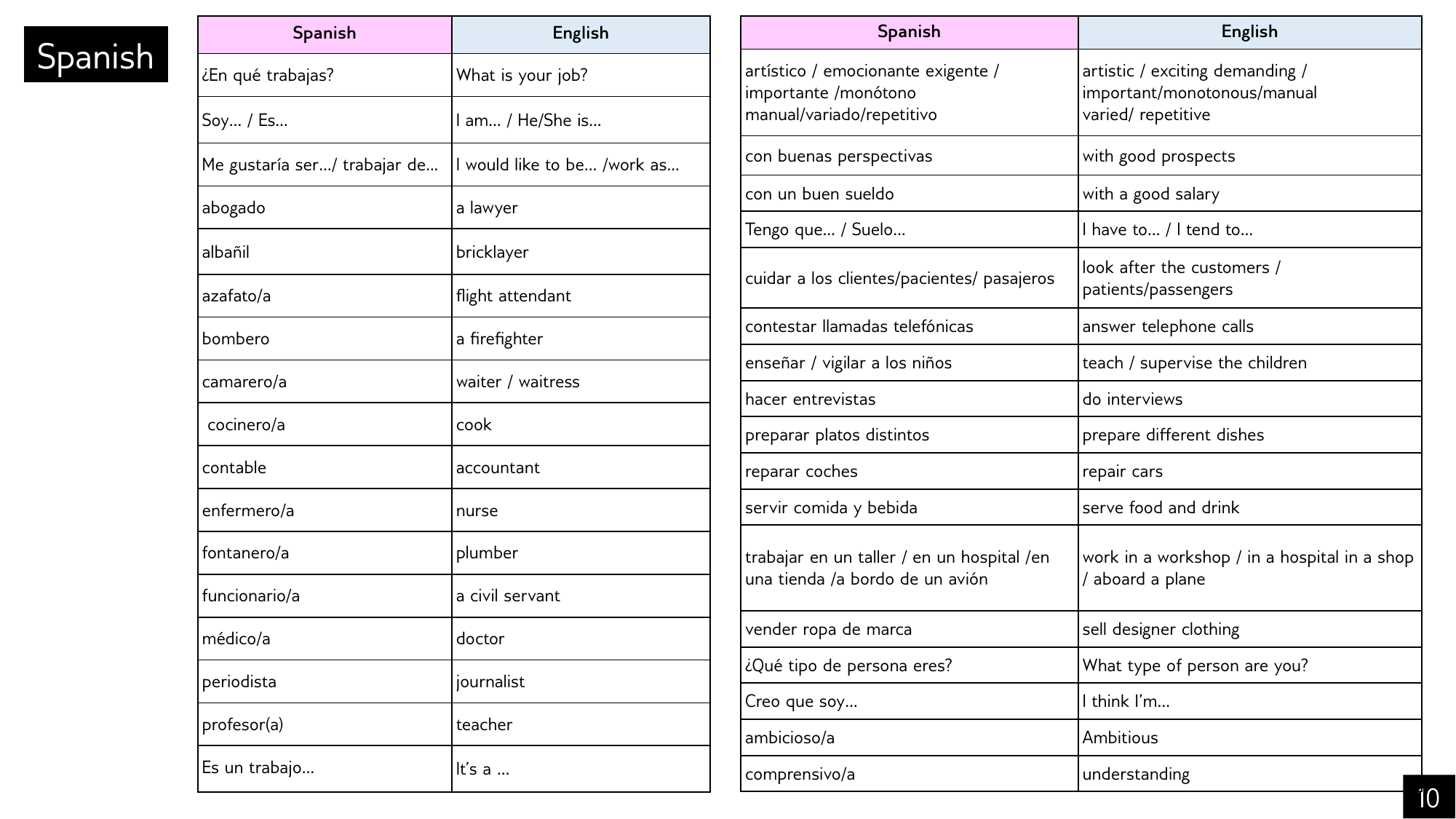

| Spanish | English |
| --- | --- |
| artístico / emocionante exigente / importante /monótono manual/variado/repetitivo | artistic / exciting demanding / important/monotonous/manual varied/ repetitive |
| con buenas perspectivas | with good prospects |
| con un buen sueldo | with a good salary |
| Tengo que… / Suelo… | I have to… / I tend to… |
| cuidar a los clientes/pacientes/ pasajeros | look after the customers / patients/passengers |
| contestar llamadas telefónicas | answer telephone calls |
| enseñar / vigilar a los niños | teach / supervise the children |
| hacer entrevistas | do interviews |
| preparar platos distintos | prepare different dishes |
| reparar coches | repair cars |
| servir comida y bebida | serve food and drink |
| trabajar en un taller / en un hospital /en una tienda /a bordo de un avión | work in a workshop / in a hospital in a shop / aboard a plane |
| vender ropa de marca | sell designer clothing |
| ¿Qué tipo de persona eres? | What type of person are you? |
| Creo que soy… | I think I’m… |
| ambicioso/a | Ambitious |
| comprensivo/a | understanding |
| Spanish | English |
| --- | --- |
| ¿En qué trabajas? | What is your job? |
| Soy… / Es… | I am… / He/She is… |
| Me gustaría ser…/ trabajar de... | I would like to be… /work as... |
| abogado | a lawyer |
| albañil | bricklayer |
| azafato/a | flight attendant |
| bombero | a firefighter |
| camarero/a | waiter / waitress |
| cocinero/a | cook |
| contable | accountant |
| enfermero/a | nurse |
| fontanero/a | plumber |
| funcionario/a | a civil servant |
| médico/a | doctor |
| periodista | journalist |
| profesor(a) | teacher |
| Es un trabajo… | It’s a … |
Spanish
10